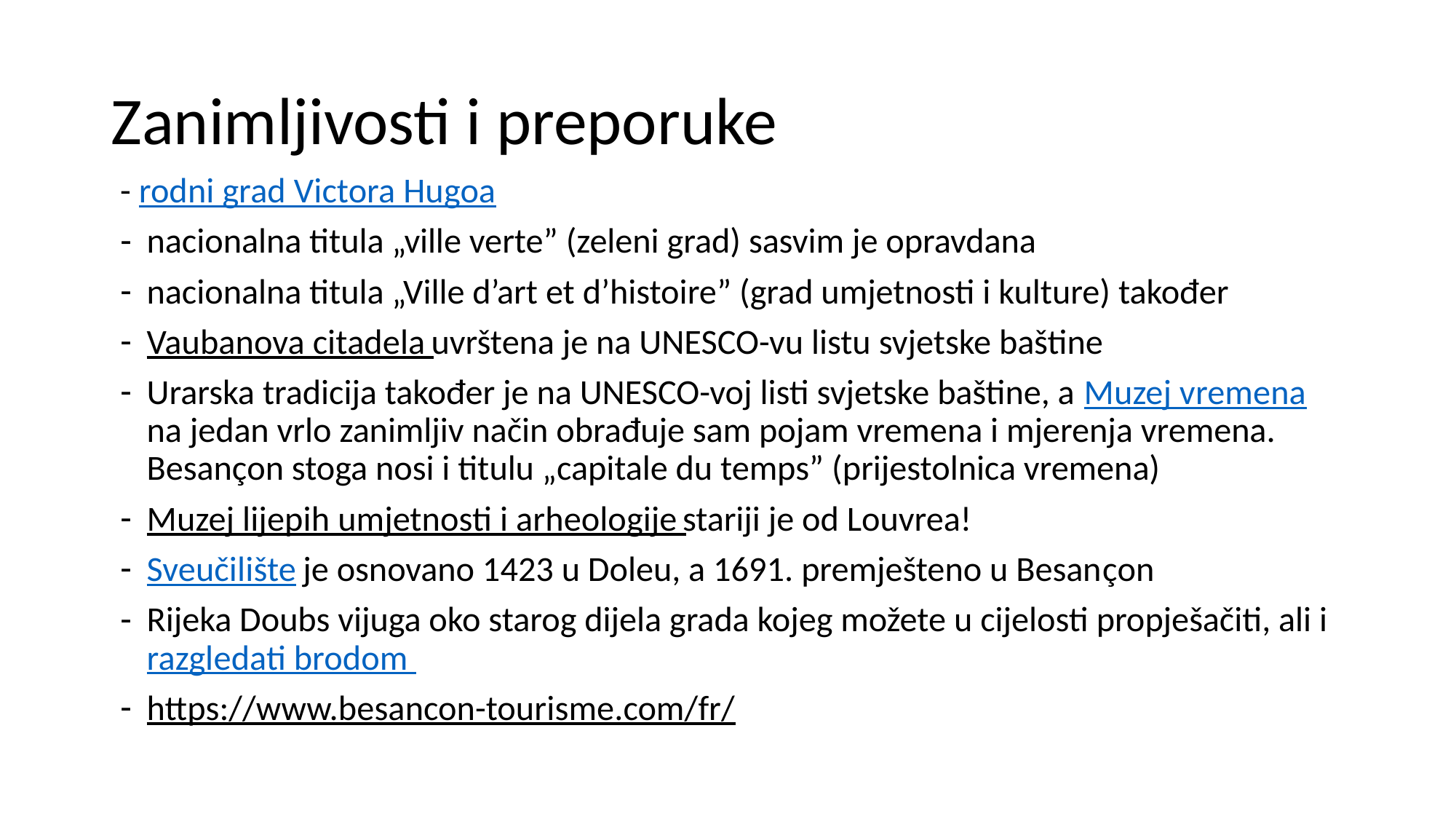

# Zanimljivosti i preporuke
- rodni grad Victora Hugoa
nacionalna titula „ville verte” (zeleni grad) sasvim je opravdana
nacionalna titula „Ville d’art et d’histoire” (grad umjetnosti i kulture) također
Vaubanova citadela uvrštena je na UNESCO-vu listu svjetske baštine
Urarska tradicija također je na UNESCO-voj listi svjetske baštine, a Muzej vremena na jedan vrlo zanimljiv način obrađuje sam pojam vremena i mjerenja vremena. Besançon stoga nosi i titulu „capitale du temps” (prijestolnica vremena)
Muzej lijepih umjetnosti i arheologije stariji je od Louvrea!
Sveučilište je osnovano 1423 u Doleu, a 1691. premješteno u Besançon
Rijeka Doubs vijuga oko starog dijela grada kojeg možete u cijelosti propješačiti, ali i razgledati brodom
https://www.besancon-tourisme.com/fr/